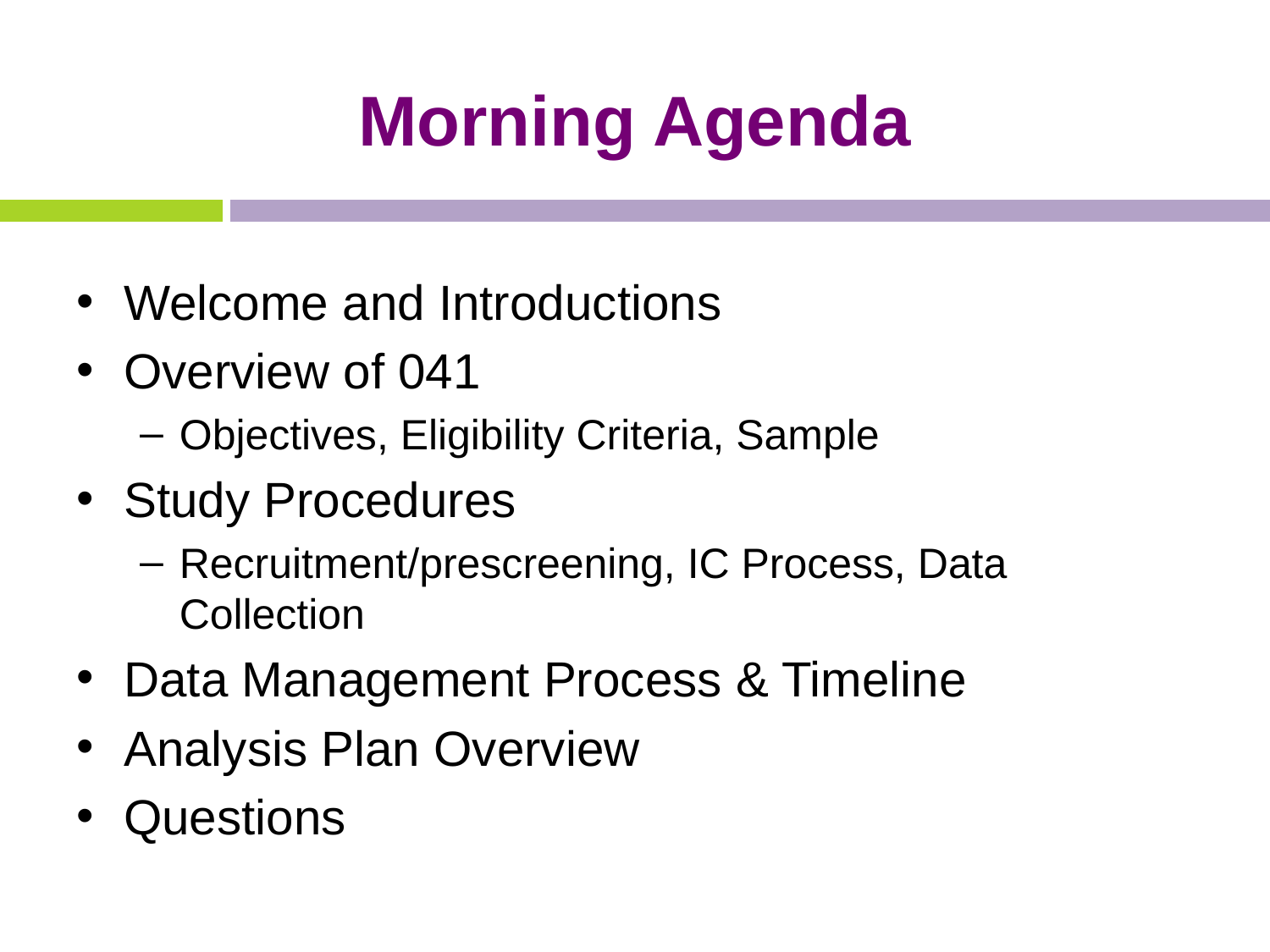

# Morning Agenda
Welcome and Introductions
Overview of 041
Objectives, Eligibility Criteria, Sample
Study Procedures
Recruitment/prescreening, IC Process, Data Collection
Data Management Process & Timeline
Analysis Plan Overview
Questions